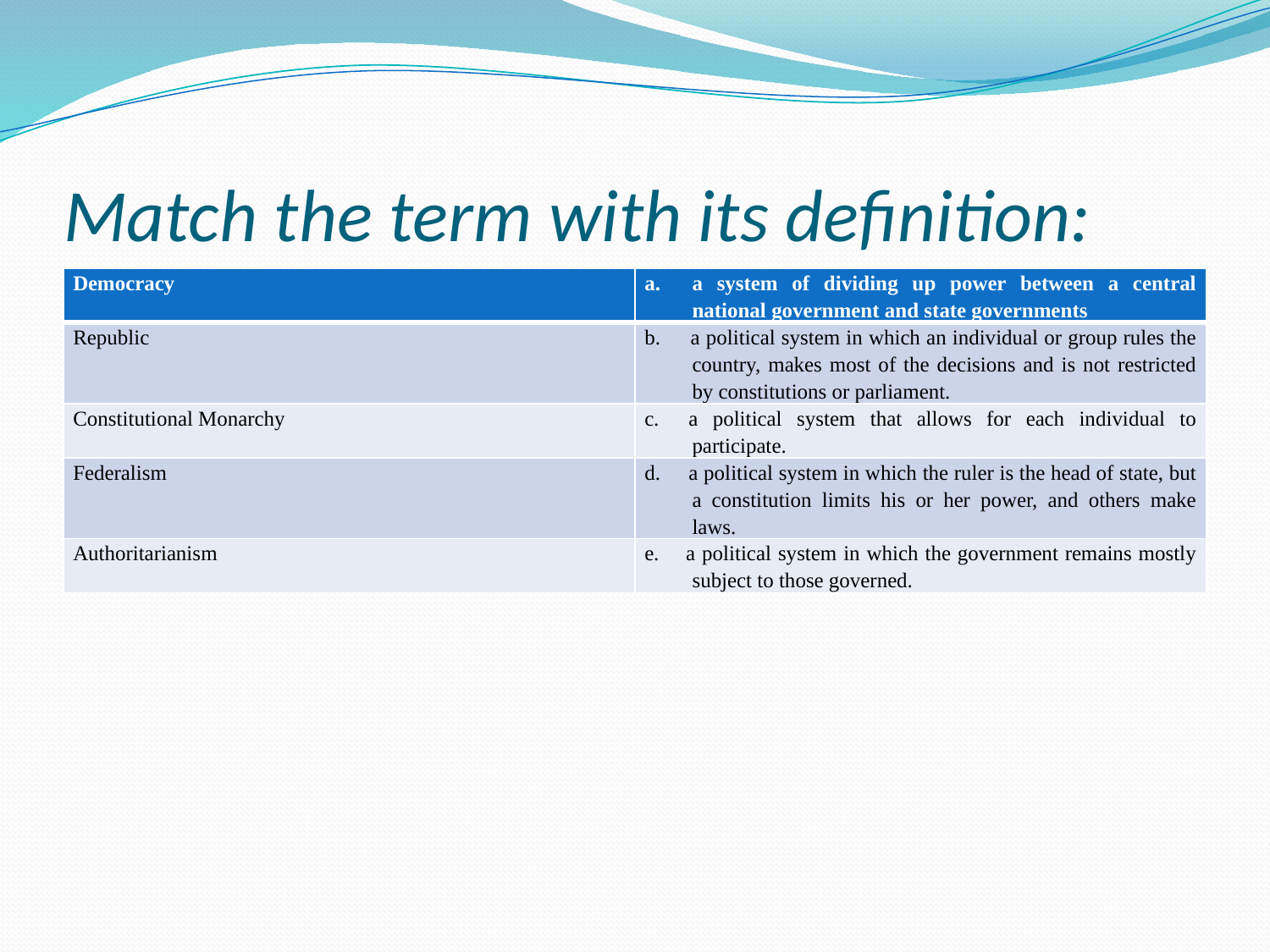

# Match the term with its definition:
| Democracy | a system of dividing up power between a central national government and state governments |
| --- | --- |
| Republic | b. a political system in which an individual or group rules the country, makes most of the decisions and is not restricted by constitutions or parliament. |
| Constitutional Monarchy | c. a political system that allows for each individual to participate. |
| Federalism | d. a political system in which the ruler is the head of state, but a constitution limits his or her power, and others make laws. |
| Authoritarianism | e. a political system in which the government remains mostly subject to those governed. |